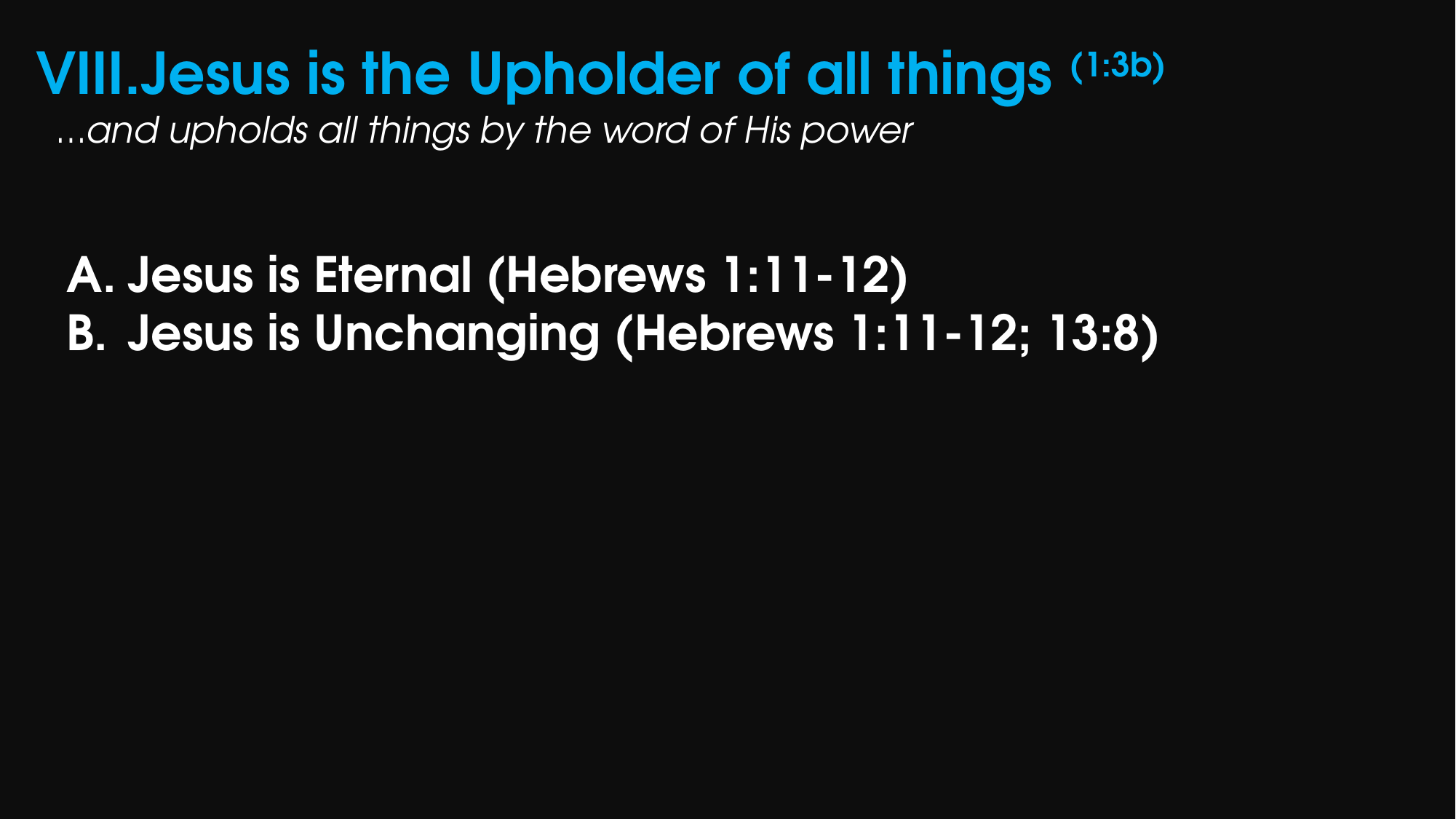

Jesus is the Upholder of all things (1:3b)
 …and upholds all things by the word of His power
Jesus is Eternal (Hebrews 1:11-12)
Jesus is Unchanging (Hebrews 1:11-12; 13:8)